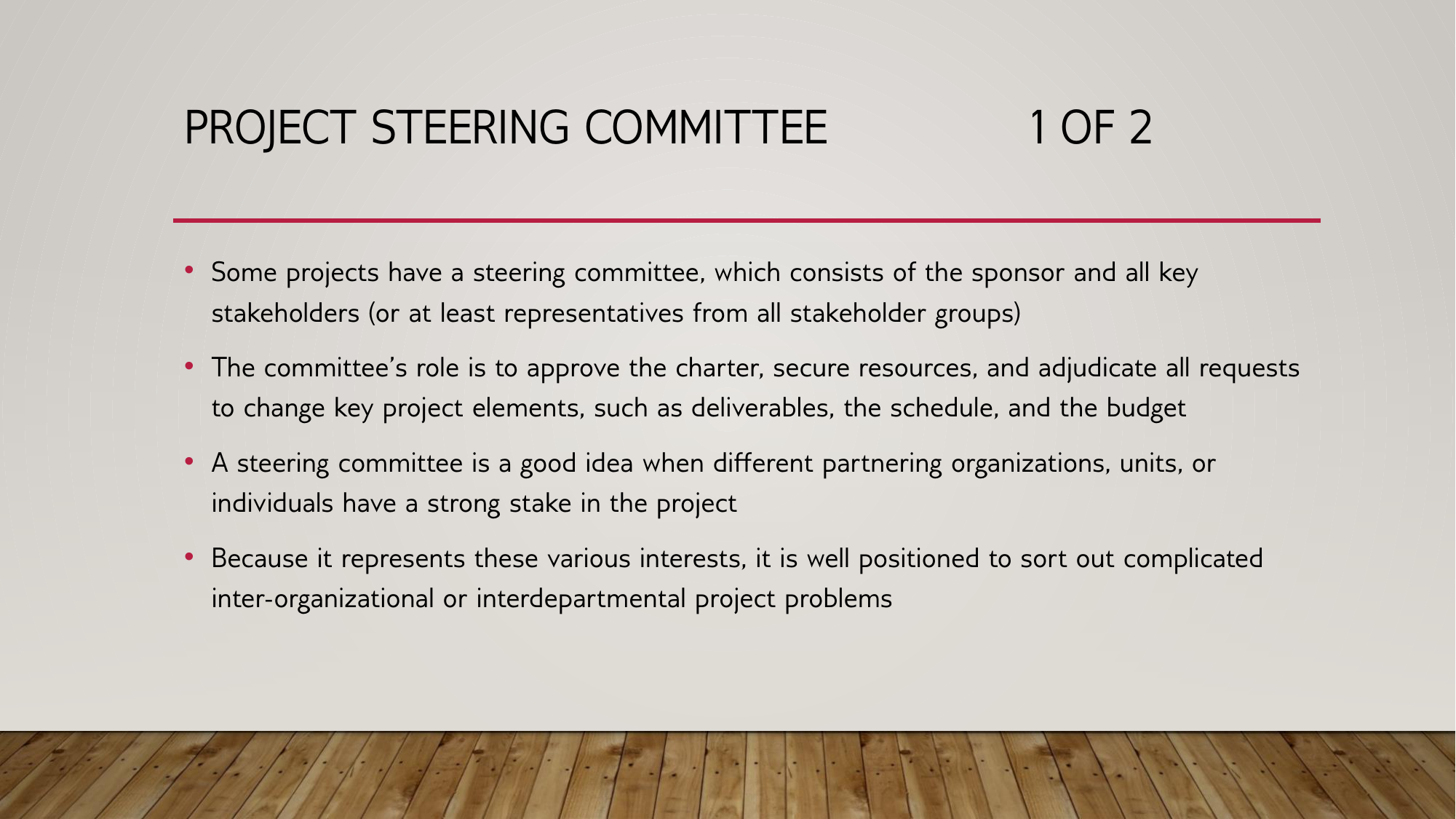

# Project Steering Committee              1 of 2
Some projects have a steering committee, which consists of the sponsor and all key stakeholders (or at least representatives from all stakeholder groups)
The committee’s role is to approve the charter, secure resources, and adjudicate all requests to change key project elements, such as deliverables, the schedule, and the budget
A steering committee is a good idea when different partnering organizations, units, or individuals have a strong stake in the project
Because it represents these various interests, it is well positioned to sort out complicated inter-organizational or interdepartmental project problems